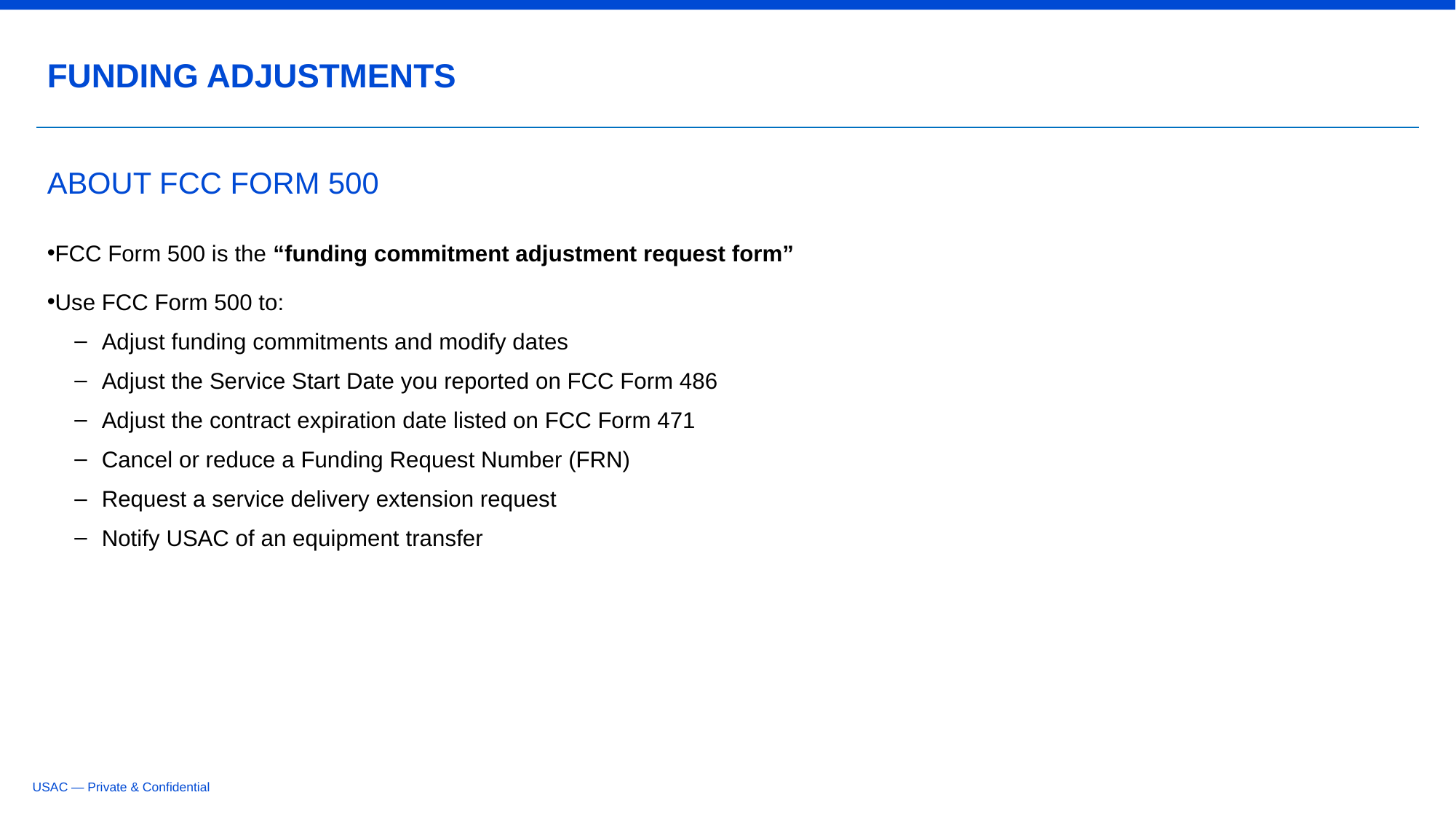

FUNDING ADJUSTMENTS
# ABOUT FCC FORM 500
FCC Form 500 is the “funding commitment adjustment request form”
Use FCC Form 500 to:
Adjust funding commitments and modify dates
Adjust the Service Start Date you reported on FCC Form 486
Adjust the contract expiration date listed on FCC Form 471
Cancel or reduce a Funding Request Number (FRN)
Request a service delivery extension request
Notify USAC of an equipment transfer